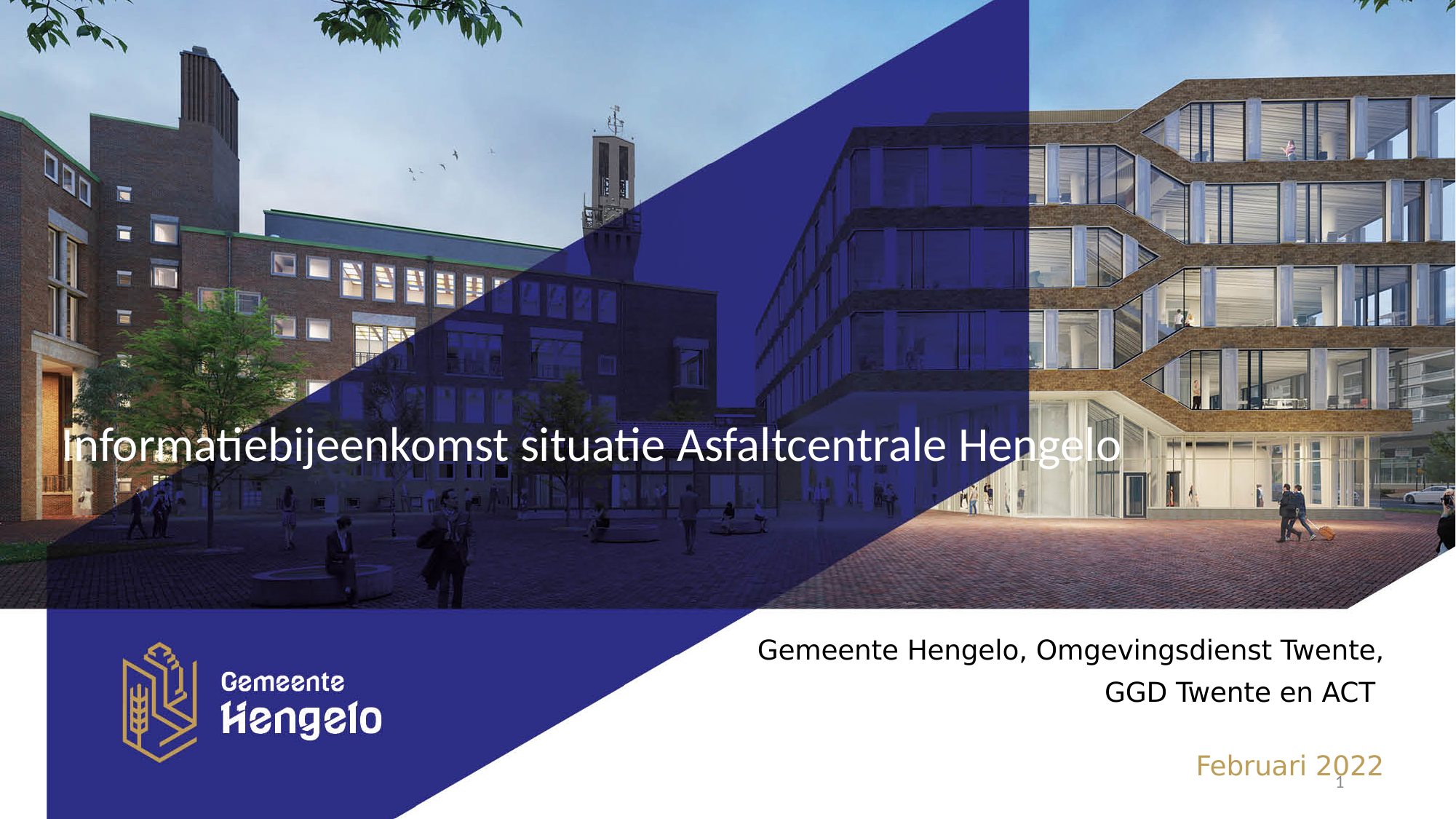

Informatiebijeenkomst situatie Asfaltcentrale Hengelo

Gemeente Hengelo, Omgevingsdienst Twente, GGD Twente en ACT
 Februari 2022
1